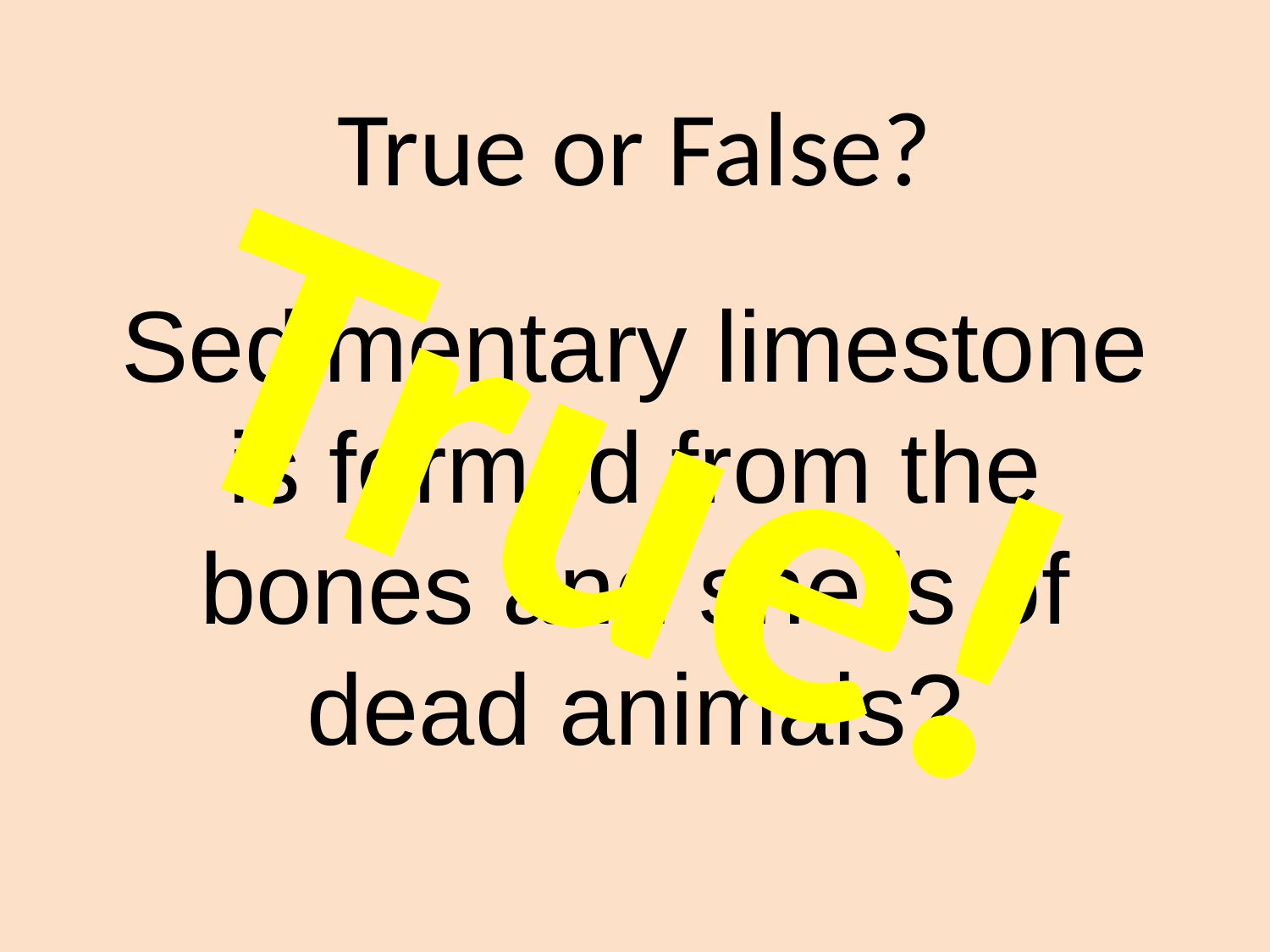

# True or False?
True!
Sedimentary limestone is formed from the bones and shells of dead animals?